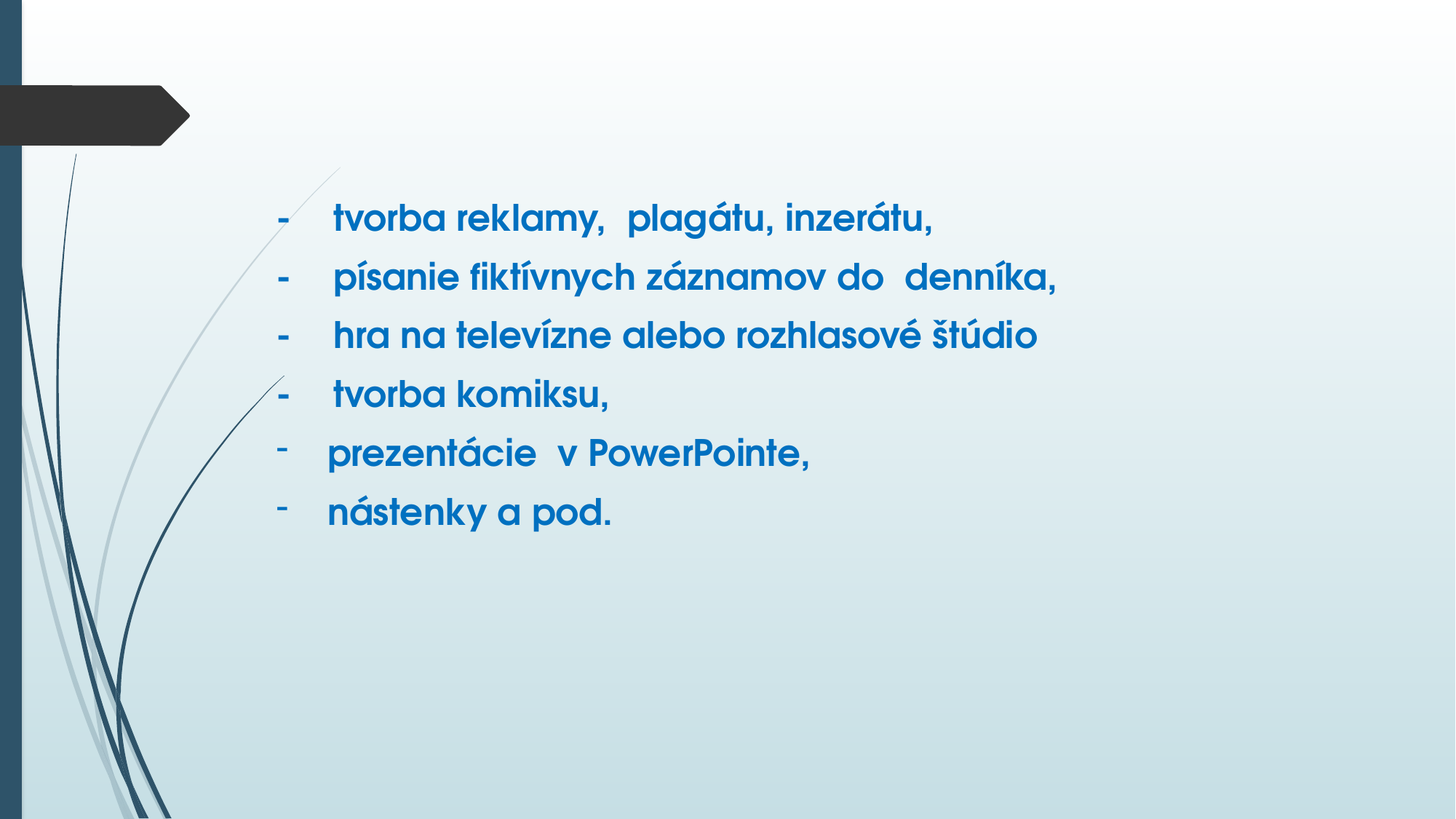

-          tvorba reklamy,  plagátu, inzerátu,
-          písanie fiktívnych záznamov do  denníka,
-          hra na televízne alebo rozhlasové štúdio
-          tvorba komiksu,
 prezentácie  v PowerPointe,
 nástenky a pod.